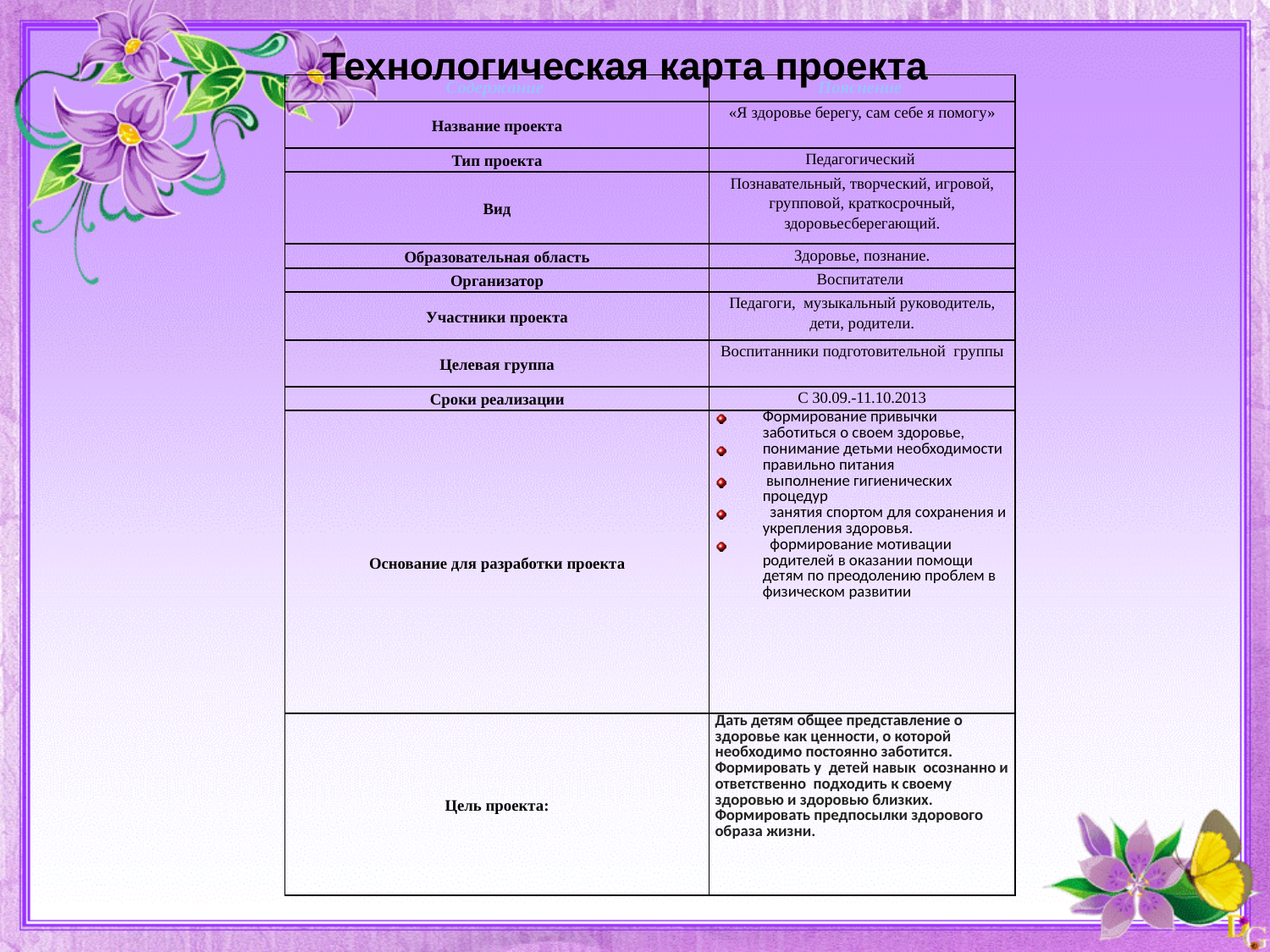

Технологическая карта проекта
| Содержание | Пояснение |
| --- | --- |
| Название проекта | «Я здоровье берегу, сам себе я помогу» |
| Тип проекта | Педагогический |
| Вид | Познавательный, творческий, игровой, групповой, краткосрочный, здоровьесберегающий. |
| Образовательная область | Здоровье, познание. |
| Организатор | Воспитатели |
| Участники проекта | Педагоги, музыкальный руководитель, дети, родители. |
| Целевая группа | Воспитанники подготовительной группы |
| Сроки реализации | С 30.09.-11.10.2013 |
| Основание для разработки проекта | Формирование привычки заботиться о своем здоровье, понимание детьми необходимости правильно питания выполнение гигиенических процедур   занятия спортом для сохранения и укрепления здоровья.   формирование мотивации родителей в оказании помощи детям по преодолению проблем в физическом развитии |
| Цель проекта: | Дать детям общее представление о здоровье как ценности, о которой необходимо постоянно заботится. Формировать у детей навык осознанно и ответственно подходить к своему здоровью и здоровью близких. Формировать предпосылки здорового образа жизни. |